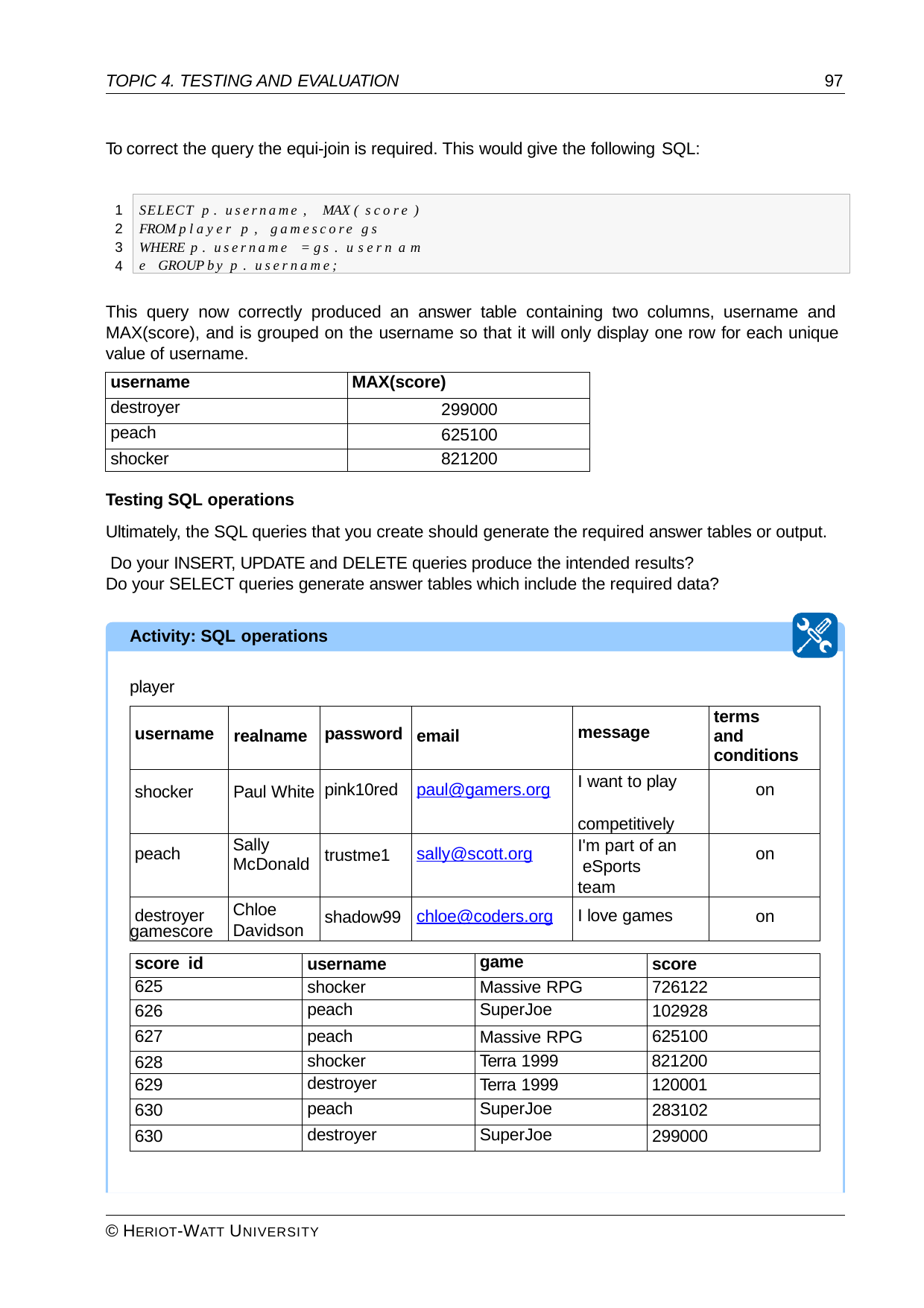

TOPIC 4. TESTING AND EVALUATION
97

To correct the query the equi-join is required. This would give the following SQL:
SELECT p . username , MAX ( score )  FROM player p , gamescore gs  WHERE p . username = gs . u sern a m e  GROUP by p . username;
1
2
3
4
This query now correctly produced an answer table containing two columns, username and  MAX(score), and is grouped on the username so that it will only display one row for each unique  value of username.
| username | MAX(score) |
| --- | --- |
| destroyer | 299000 |
| peach | 625100 |
| shocker | 821200 |
Testing SQL operations
Ultimately, the SQL queries that you create should generate the required answer tables or output.  Do your INSERT, UPDATE and DELETE queries produce the intended results?
Do your SELECT queries generate answer tables which include the required data?

Activity: SQL operations

player

| username | realname | password | email | message | terms and conditions |
| --- | --- | --- | --- | --- | --- |
| shocker | Paul White | pink10red | paul@gamers.org | I want to play competitively | on |
| peach | Sally McDonald | trustme1 | sally@scott.org | I'm part of an eSports team | on |
| destroyer | Chloe Davidson | shadow99 | chloe@coders.org | I love games | on |
gamescore
| score id | username | game | score |
| --- | --- | --- | --- |
| 625 | shocker | Massive RPG | 726122 |
| 626 | peach | SuperJoe | 102928 |
| 627 | peach | Massive RPG | 625100 |
| 628 | shocker | Terra 1999 | 821200 |
| 629 | destroyer | Terra 1999 | 120001 |
| 630 | peach | SuperJoe | 283102 |
| 630 | destroyer | SuperJoe | 299000 |

© HERIOT-WATT UNIVERSITY